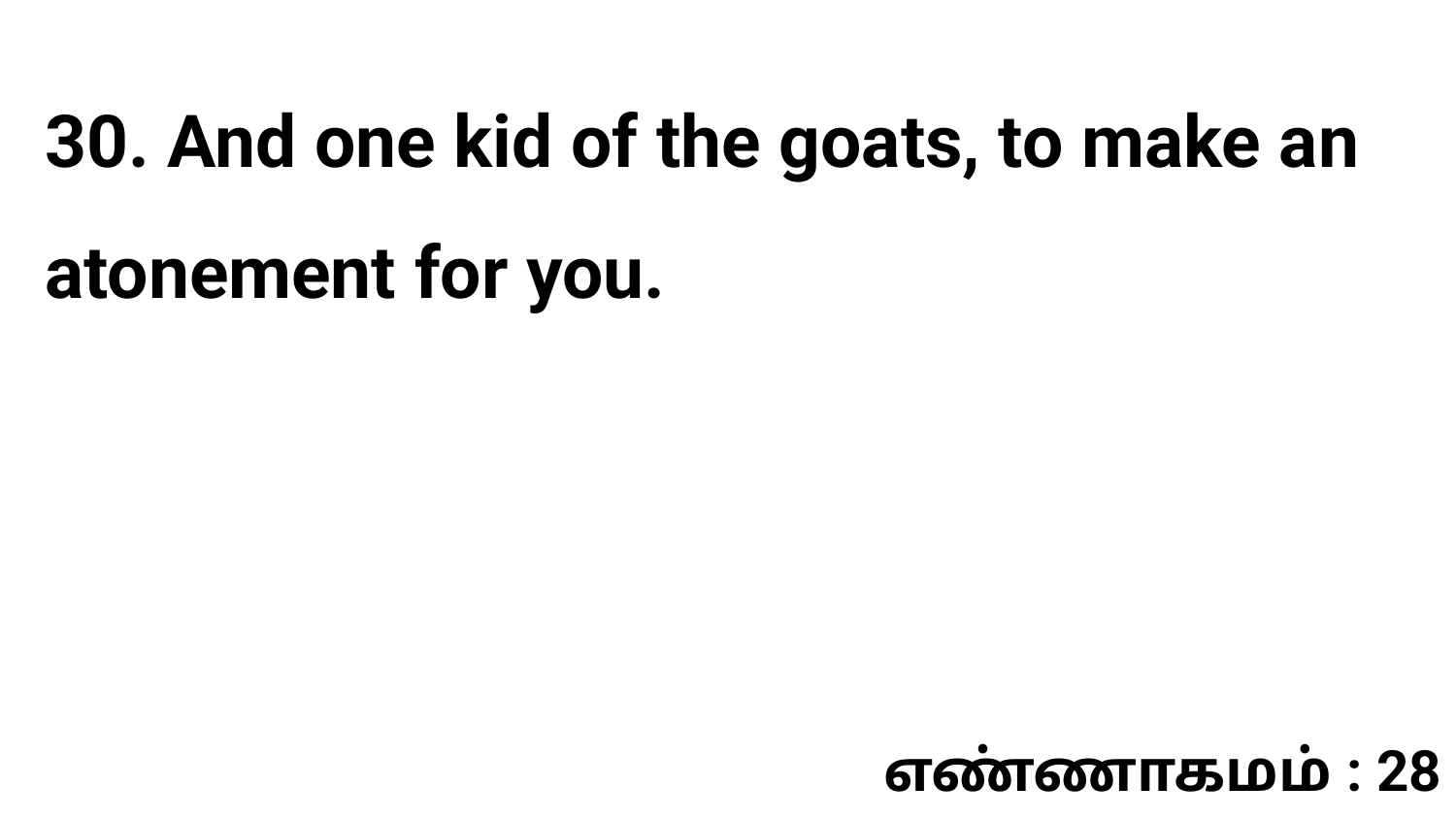

30. And one kid of the goats, to make an atonement for you.
எண்ணாகமம் : 28